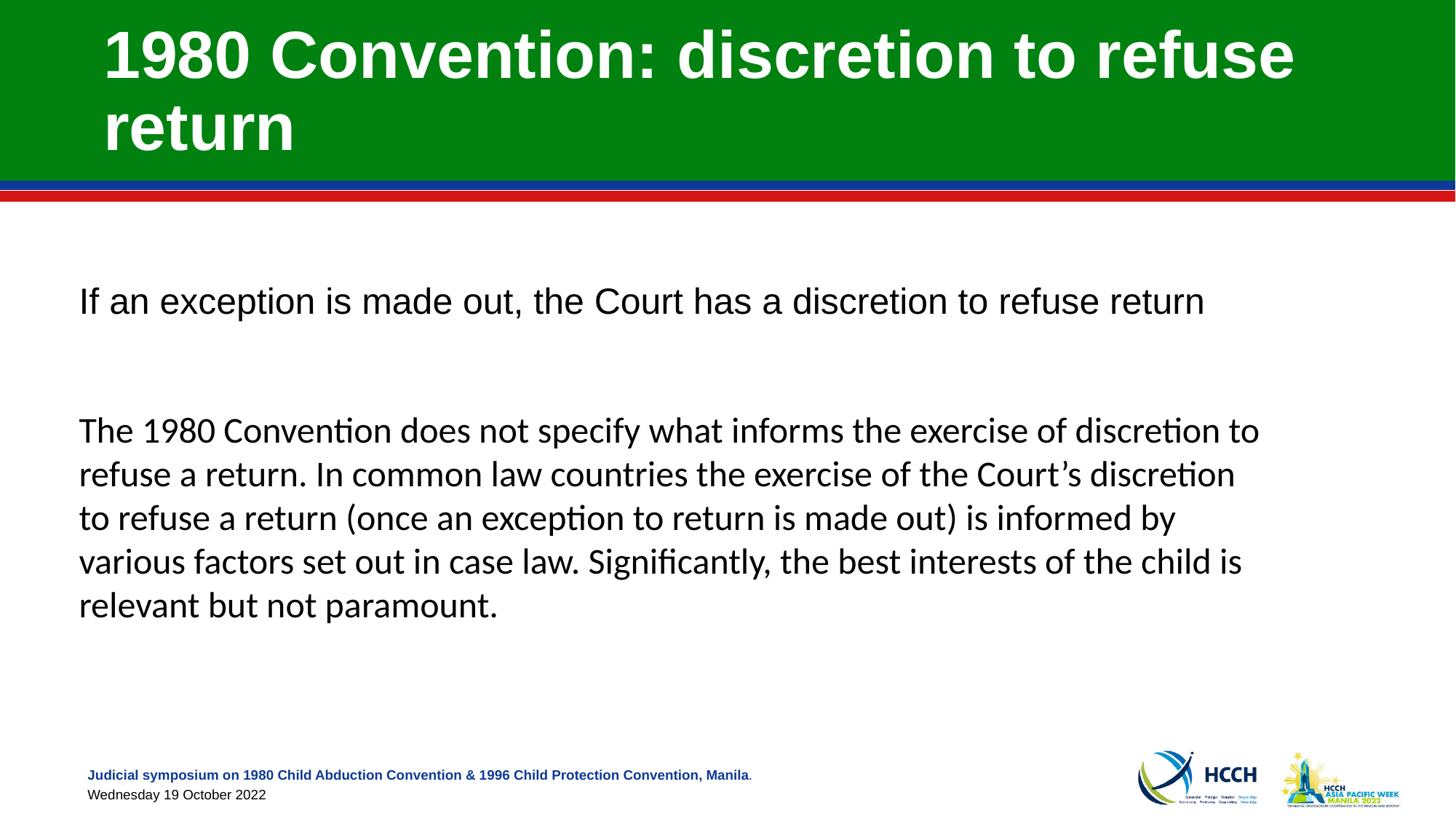

# 1980 Convention: discretion to refuse return

If an exception is made out, the Court has a discretion to refuse return

The 1980 Convention does not specify what informs the exercise of discretion to refuse a return. In common law countries the exercise of the Court’s discretion to refuse a return (once an exception to return is made out) is informed by various factors set out in case law. Significantly, the best interests of the child is relevant but not paramount.